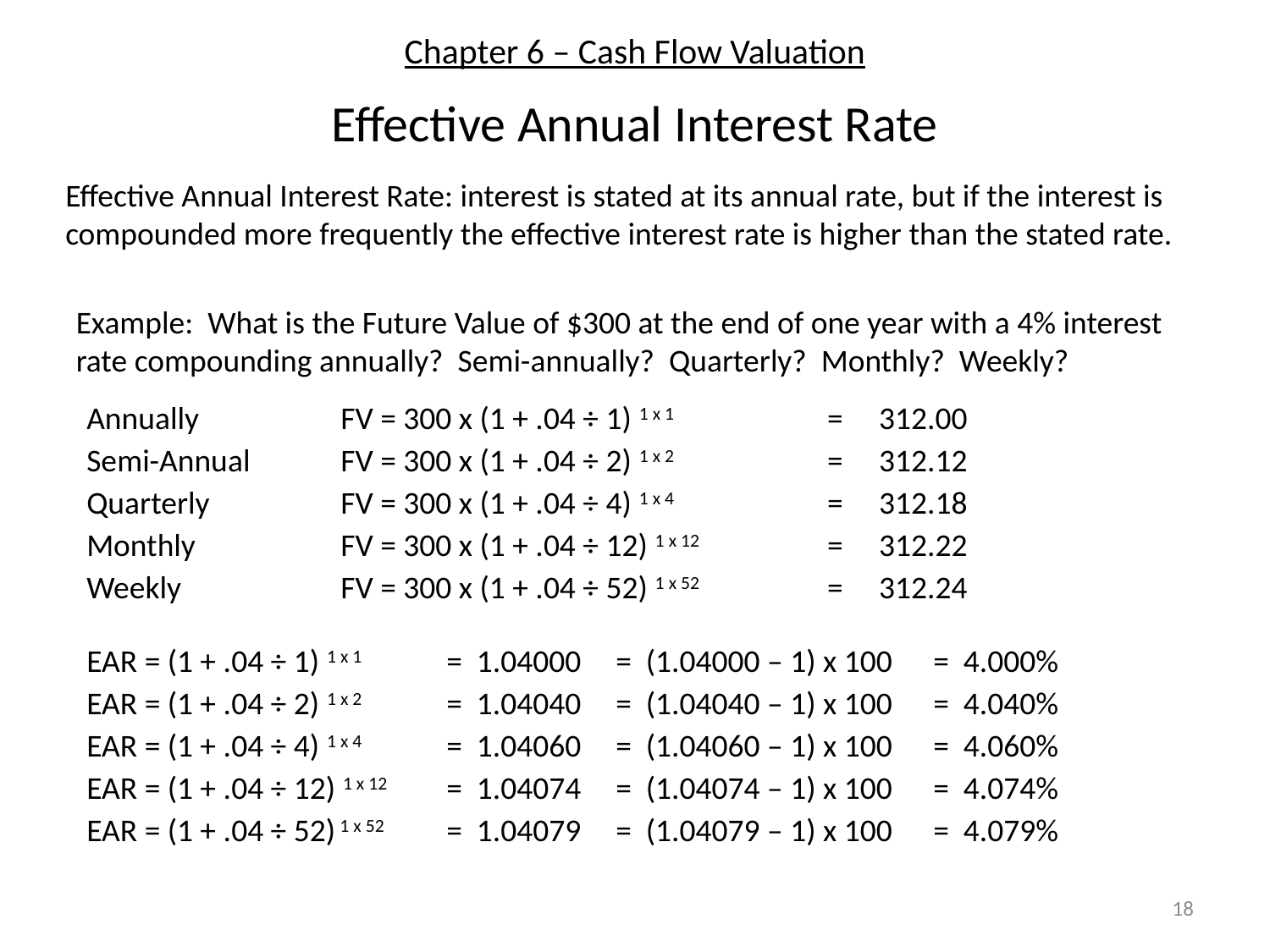

# Chapter 6 – Cash Flow Valuation
Effective Annual Interest Rate

Effective Annual Interest Rate: interest is stated at its annual rate, but if the interest is compounded more frequently the effective interest rate is higher than the stated rate.
Example:  What is the Future Value of $300 at the end of one year with a 4% interest rate compounding annually?  Semi-annually?  Quarterly?  Monthly?  Weekly?
Annually
FV = 300 x (1 + .04 ÷ 1) 1 x 1
=     312.00
Semi-Annual
FV = 300 x (1 + .04 ÷ 2) 1 x 2
=     312.12
Quarterly
FV = 300 x (1 + .04 ÷ 4) 1 x 4
=     312.18
Monthly
FV = 300 x (1 + .04 ÷ 12) 1 x 12
=     312.22
Weekly
FV = 300 x (1 + .04 ÷ 52) 1 x 52
=     312.24
EAR = (1 + .04 ÷ 1) 1 x 1
=  1.04000
=  (1.04000 – 1) x 100
=  4.000%
EAR = (1 + .04 ÷ 2) 1 x 2
=  1.04040
=  (1.04040 – 1) x 100
=  4.040%
EAR = (1 + .04 ÷ 4) 1 x 4
=  1.04060
=  (1.04060 – 1) x 100
=  4.060%
EAR = (1 + .04 ÷ 12) 1 x 12
=  1.04074
=  (1.04074 – 1) x 100
=  4.074%
EAR = (1 + .04 ÷ 52) 1 x 52
=  1.04079
=  (1.04079 – 1) x 100
=  4.079%
18